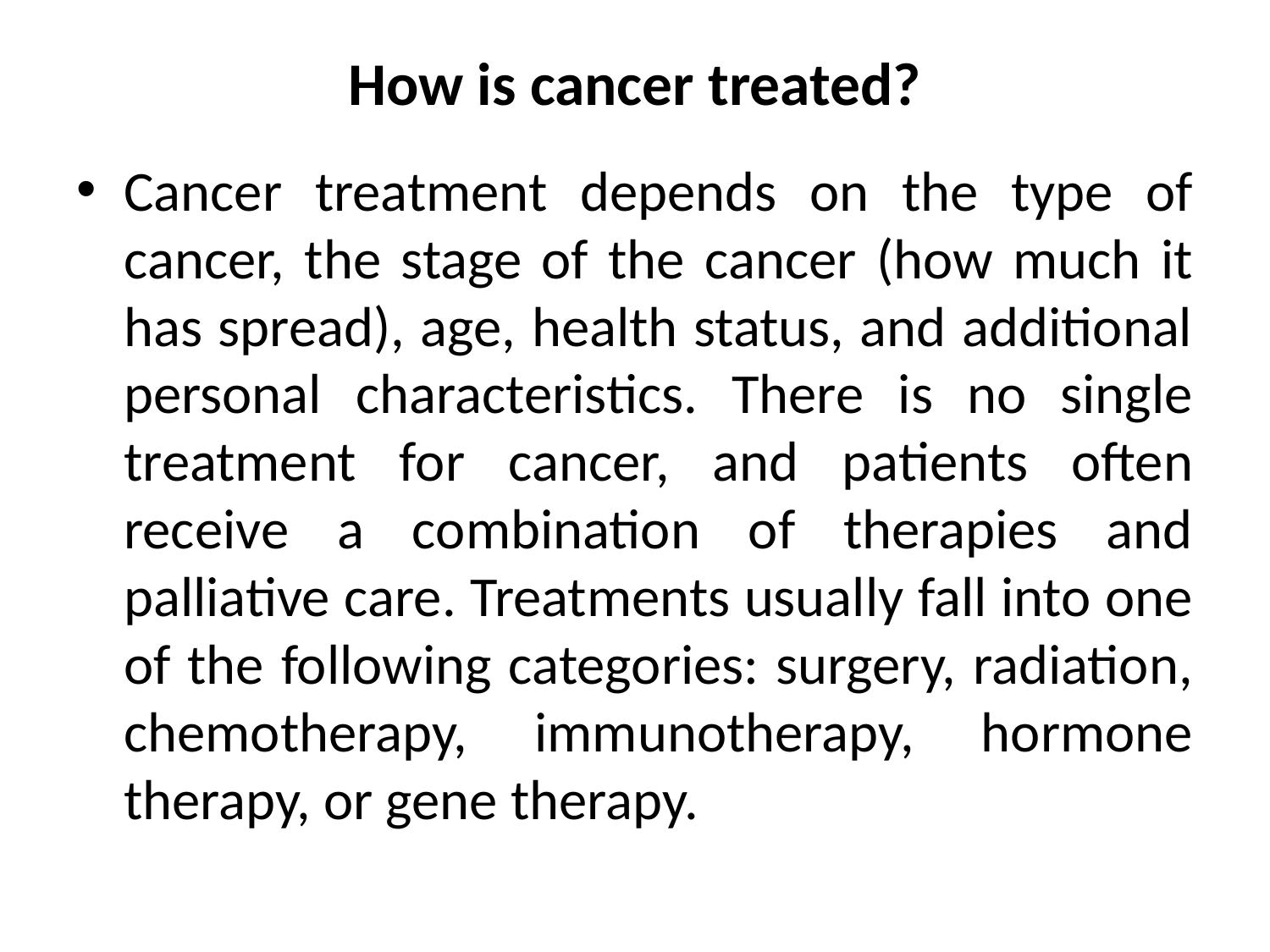

# How is cancer treated?
Cancer treatment depends on the type of cancer, the stage of the cancer (how much it has spread), age, health status, and additional personal characteristics. There is no single treatment for cancer, and patients often receive a combination of therapies and palliative care. Treatments usually fall into one of the following categories: surgery, radiation, chemotherapy, immunotherapy, hormone therapy, or gene therapy.